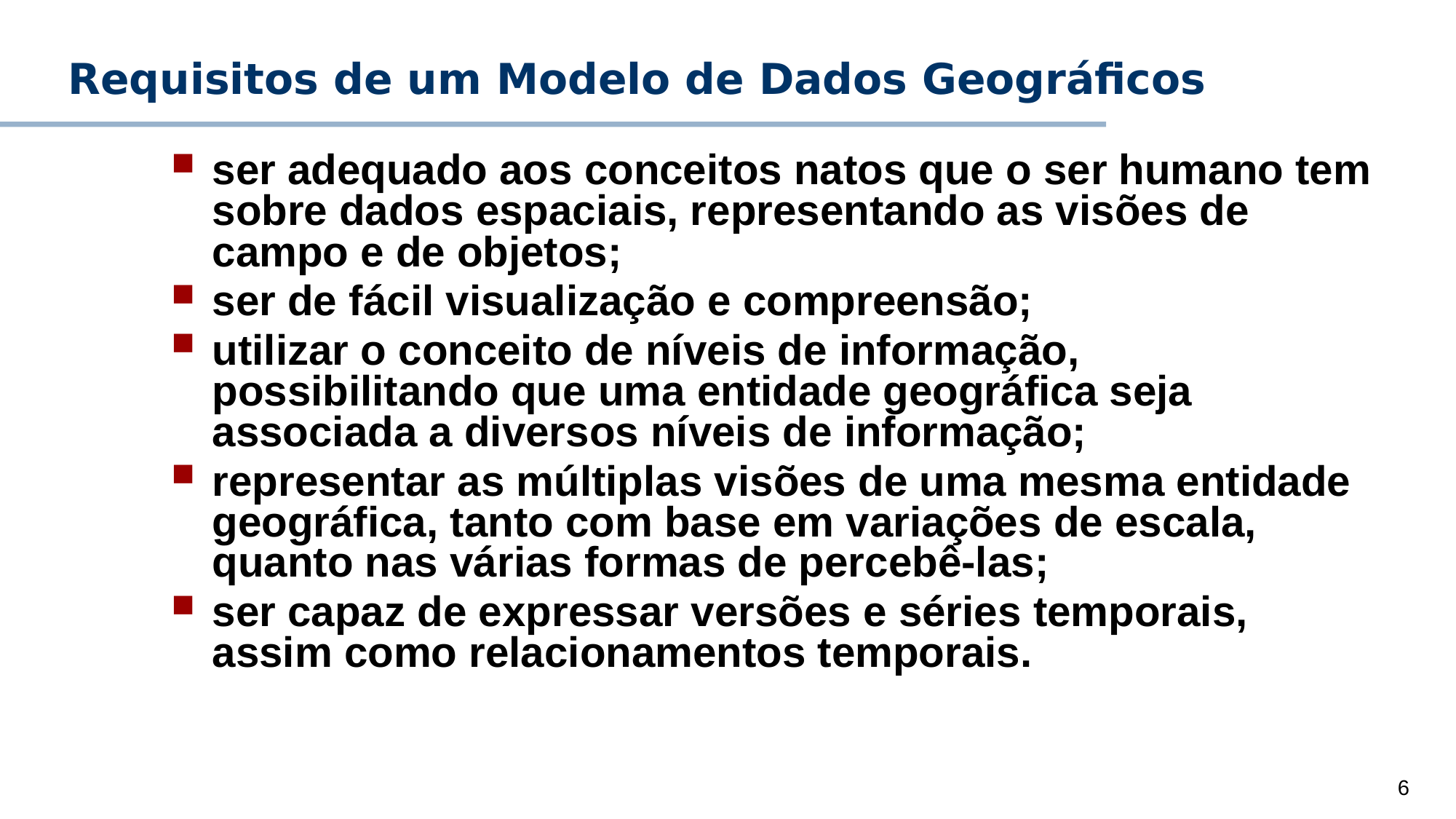

# Requisitos de um Modelo de Dados Geográficos
ser adequado aos conceitos natos que o ser humano tem sobre dados espaciais, representando as visões de campo e de objetos;
ser de fácil visualização e compreensão;
utilizar o conceito de níveis de informação, possibilitando que uma entidade geográfica seja associada a diversos níveis de informação;
representar as múltiplas visões de uma mesma entidade geográfica, tanto com base em variações de escala, quanto nas várias formas de percebê-las;
ser capaz de expressar versões e séries temporais, assim como relacionamentos temporais.

6